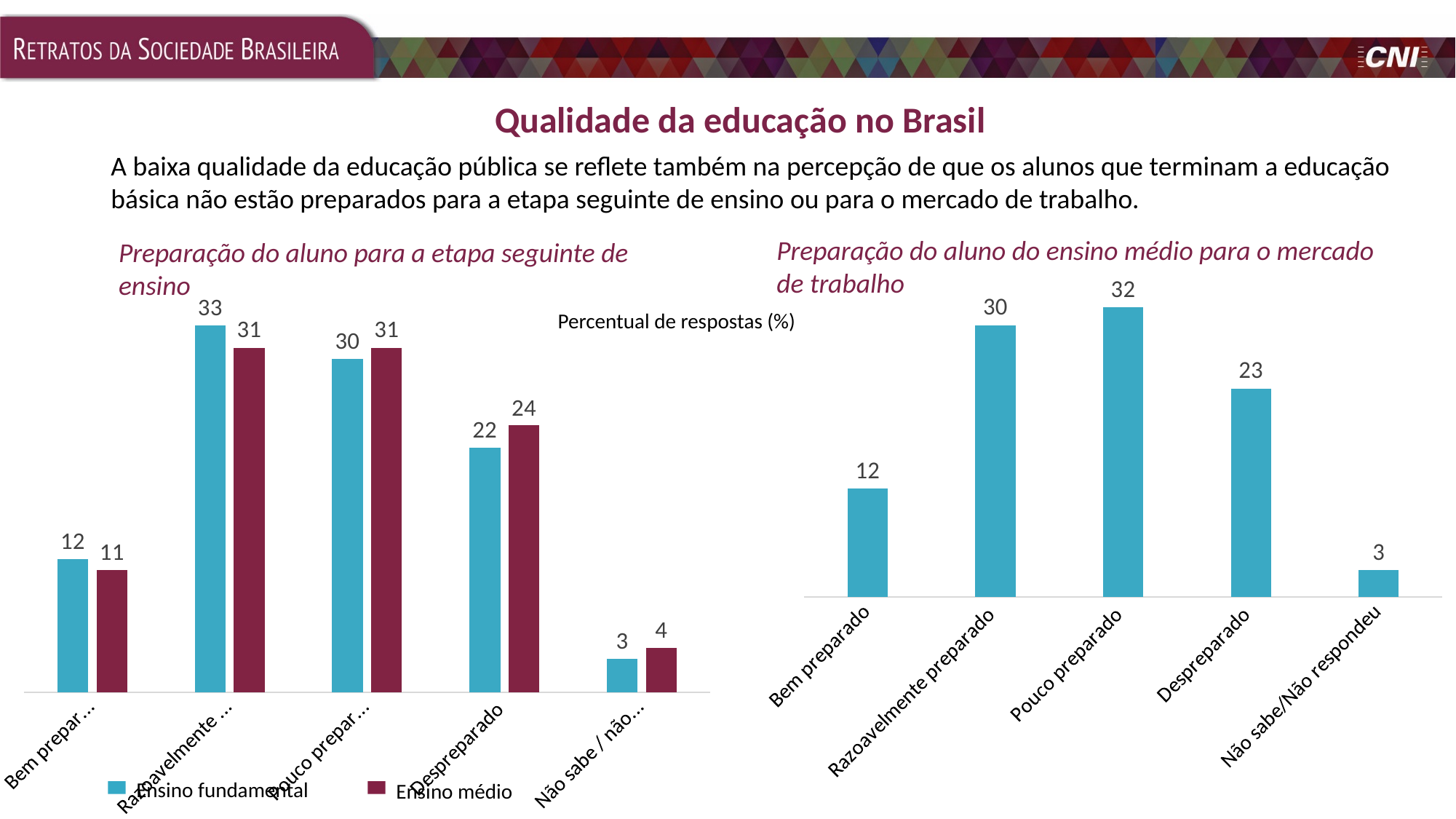

Qualidade da educação no Brasil
A baixa qualidade da educação pública se reflete também na percepção de que os alunos que terminam a educação básica não estão preparados para a etapa seguinte de ensino ou para o mercado de trabalho.

### Chart

| Category | Fundamental | Médio |
|---|---|---|
| Bem preparado  | 12.0 | 11.0 |
| Razoavelmente preparado  | 33.0 | 31.0 |
| Pouco preparado  | 30.0 | 31.0 |
| Despreparado  | 22.0 | 24.0 |
| Não sabe / não respondeu | 3.0 | 4.0 |
Preparação do aluno do ensino médio para o mercado de trabalho
Preparação do aluno para a etapa seguinte de ensino

### Chart

| Category | Médio |
|---|---|
| Bem preparado | 12.0 |
| Razoavelmente preparado  | 30.0 |
| Pouco preparado  | 32.0 |
| Despreparado  | 23.0 |
| Não sabe/Não respondeu | 3.0 |
Percentual de respostas (%)
Ensino fundamental
Ensino médio